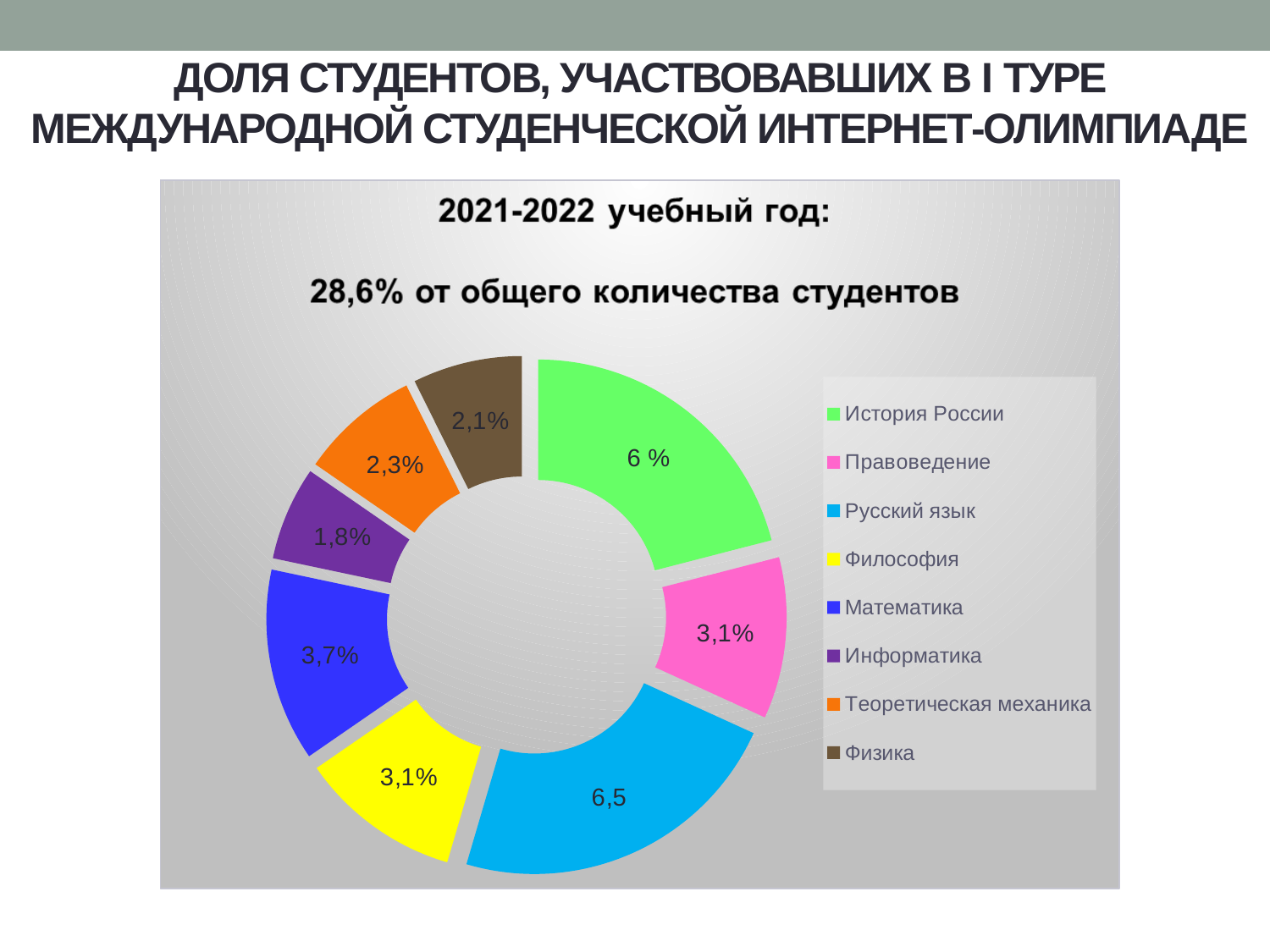

ДОЛЯ СТУДЕНТОВ, УЧАСТВОВАВШИХ В I ТУРЕ МЕЖДУНАРОДНОЙ СТУДЕНЧЕСКОЙ ИНТЕРНЕТ-ОЛИМПИАДЕ

### Chart

| Category | 6 |
|---|---|
| История России | 6.0 |
| Правоведение | 3.1 |
| Русский язык | 6.5 |
| Философия  | 3.1 |
| Математика | 3.7 |
| Информатика | 1.8 |
| Теоретическая механика | 2.3 |
| Физика | 2.1 |